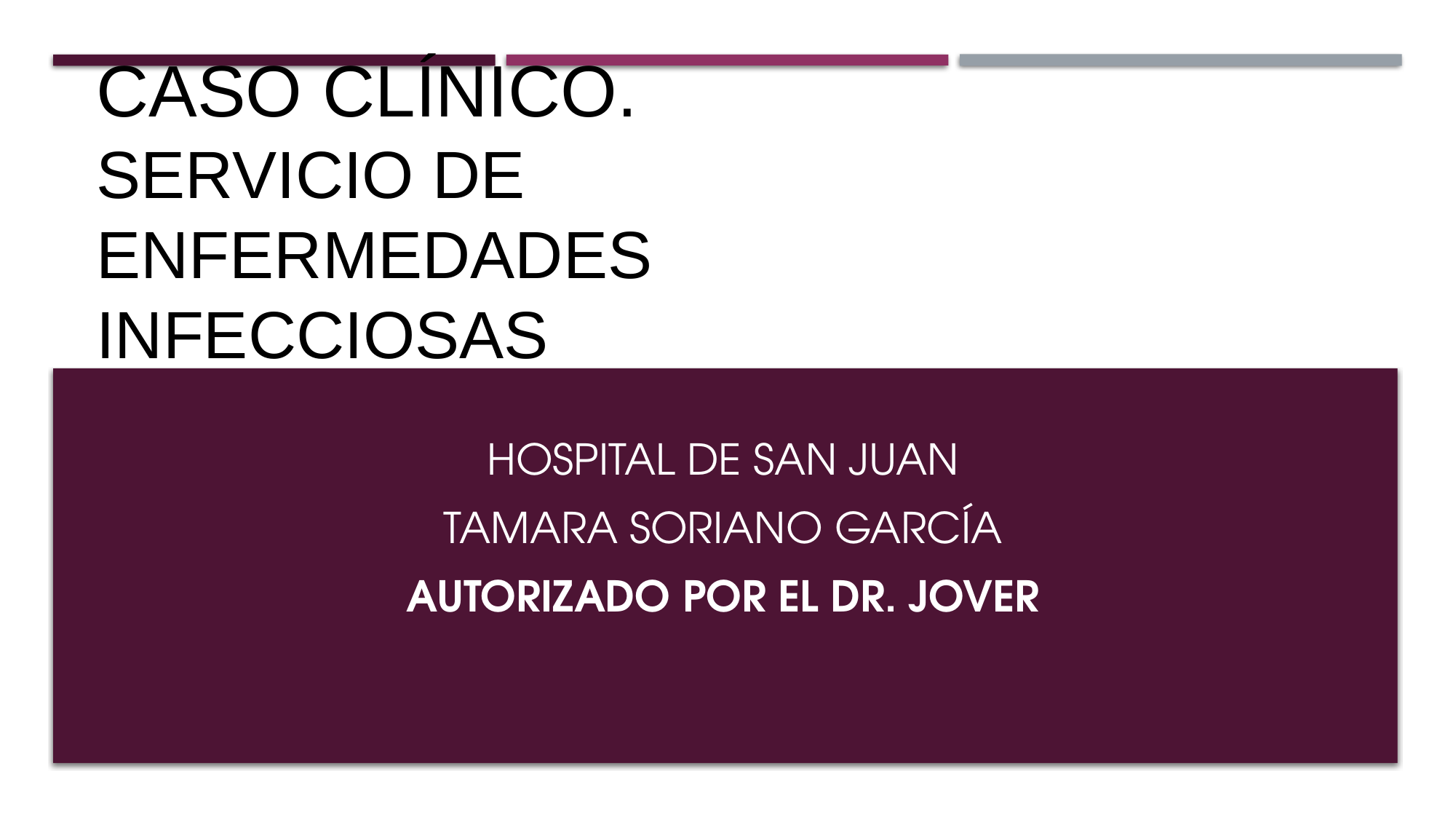

# CASO CLÍNICO. SERVICIO DE ENFERMEDADES INFECCIOSAS
Hospital de San Juan
Tamara Soriano García
Autorizado por el Dr. Jover